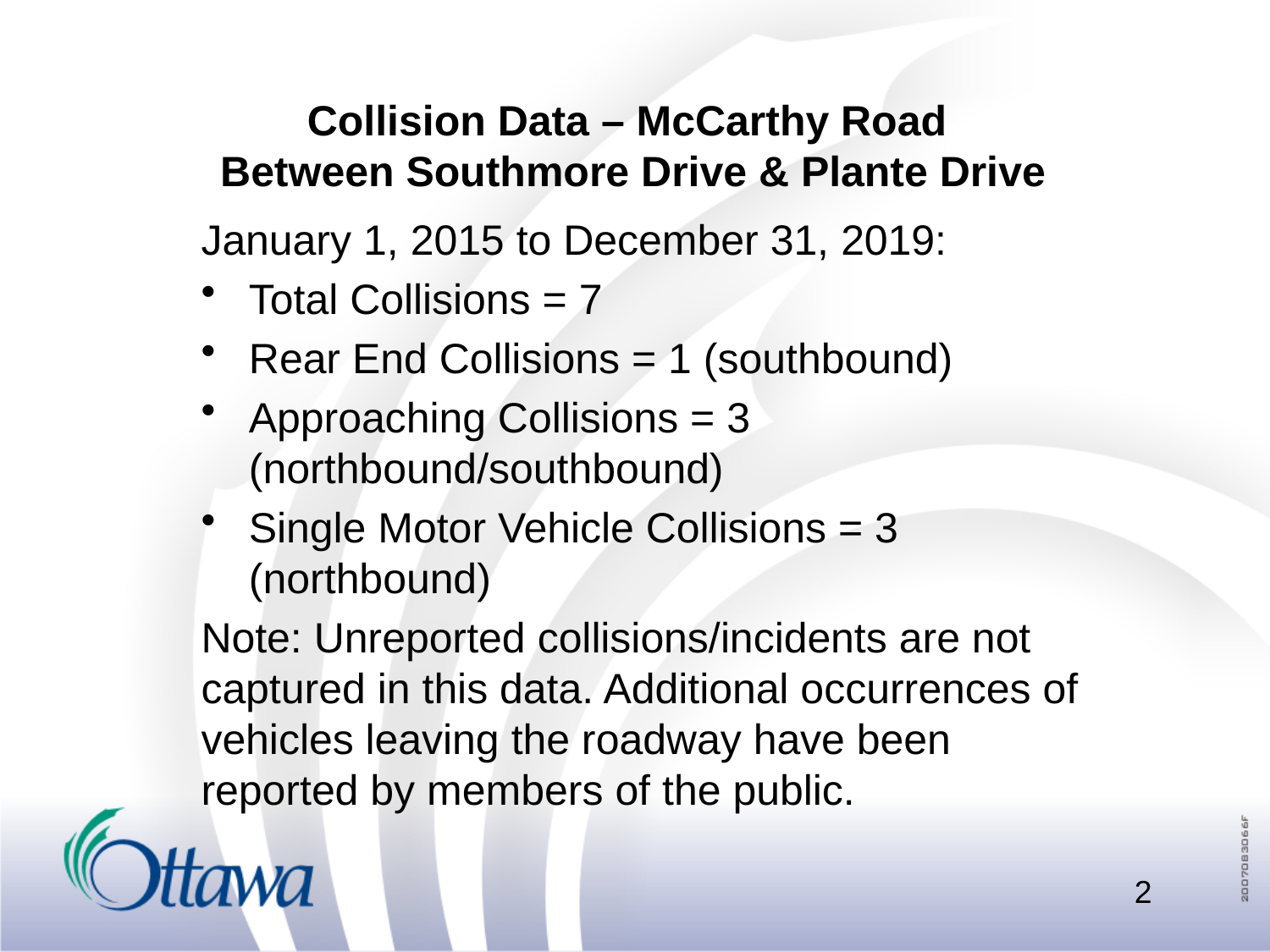

# Collision Data – McCarthy Road Between Southmore Drive & Plante Drive
January 1, 2015 to December 31, 2019:
Total Collisions = 7
Rear End Collisions = 1 (southbound)
Approaching Collisions = 3 (northbound/southbound)
Single Motor Vehicle Collisions = 3 (northbound)
Note: Unreported collisions/incidents are not captured in this data. Additional occurrences of vehicles leaving the roadway have been reported by members of the public.